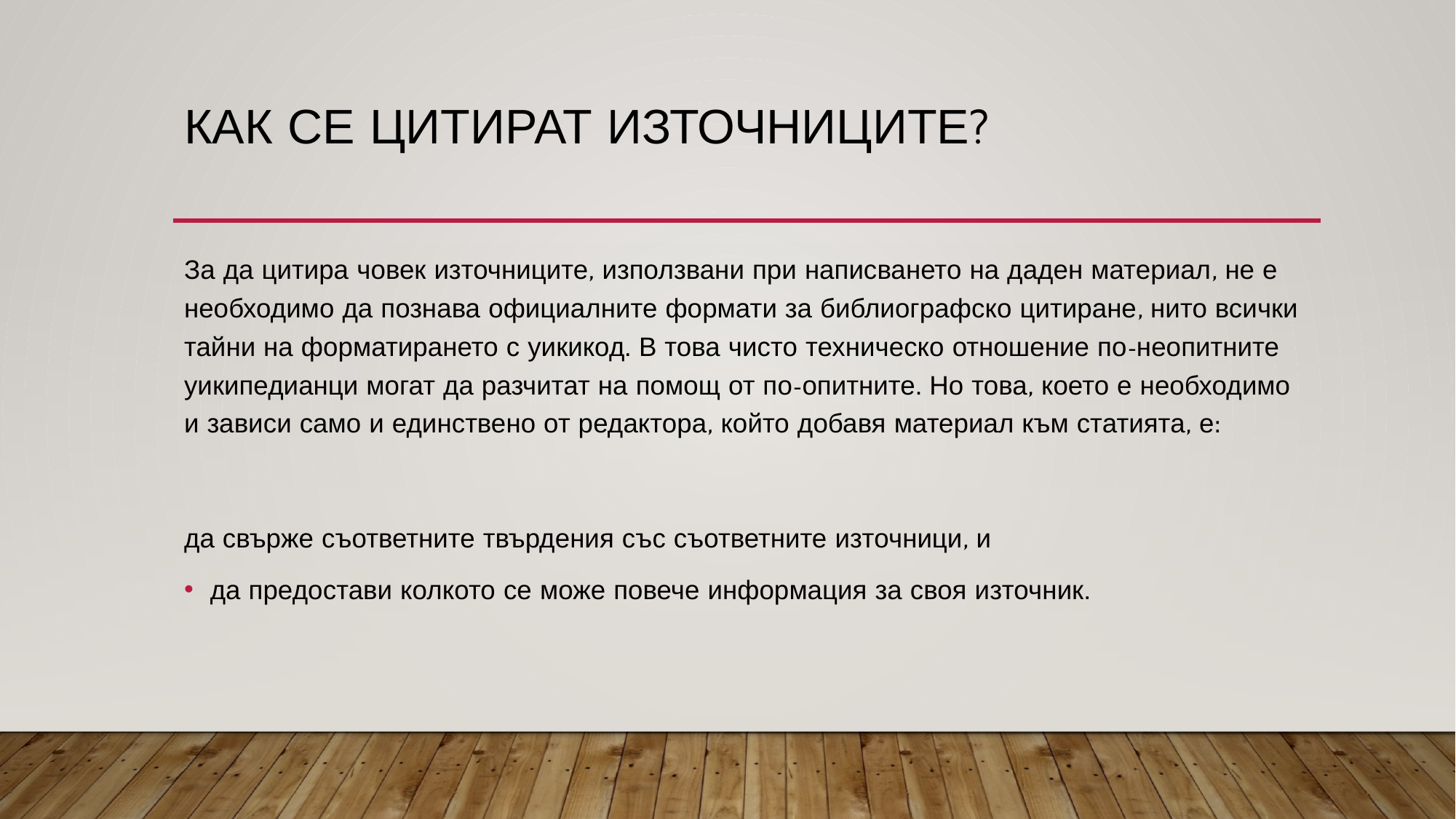

# Как се цитират източниците?
За да цитира човек източниците, използвани при написването на даден материал, не е необходимо да познава официалните формати за библиографско цитиране, нито всички тайни на форматирането с уикикод. В това чисто техническо отношение по-неопитните уикипедианци могат да разчитат на помощ от по-опитните. Но това, което е необходимо и зависи само и единствено от редактора, който добавя материал към статията, е:

да свърже съответните твърдения със съответните източници, и
да предостави колкото се може повече информация за своя източник.